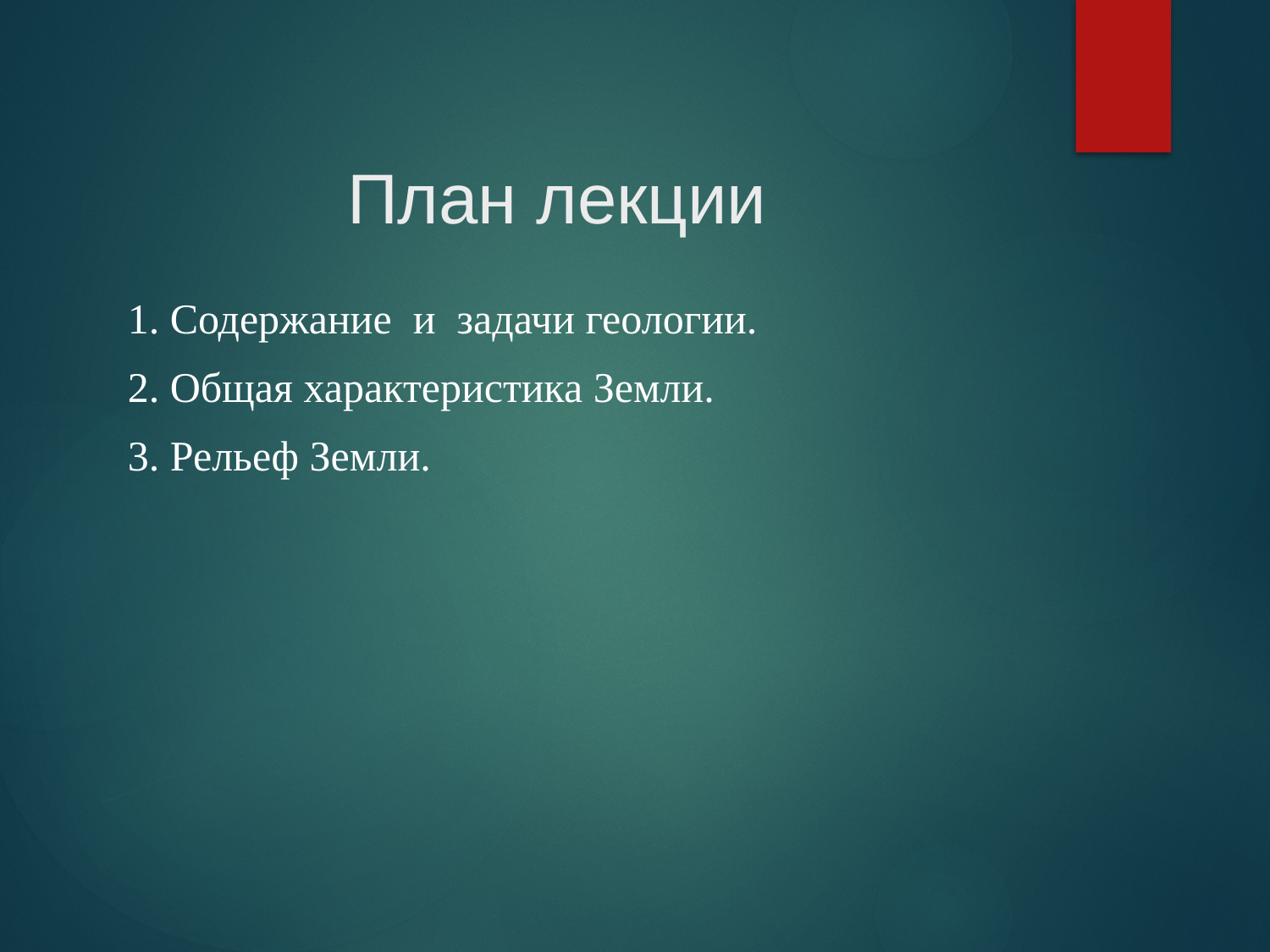

# План лекции
1. Содержание  и  задачи геологии.
2. Общая характеристика Земли.
3. Рельеф Земли.